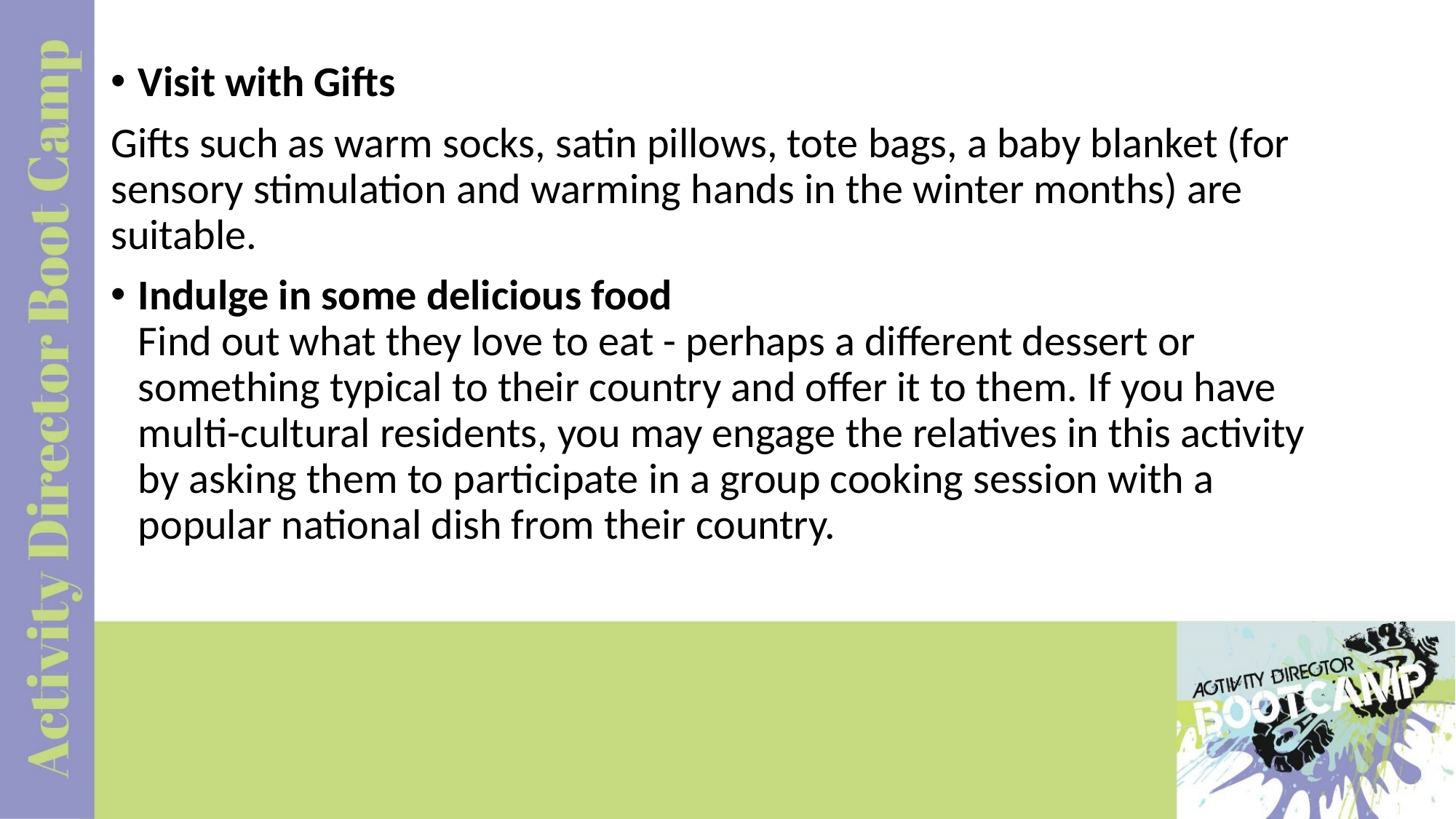

Visit with Gifts
Gifts such as warm socks, satin pillows, tote bags, a baby blanket (for sensory stimulation and warming hands in the winter months) are suitable.
Indulge in some delicious food
Find out what they love to eat - perhaps a different dessert or something typical to their country and offer it to them. If you have multi-cultural residents, you may engage the relatives in this activity by asking them to participate in a group cooking session with a popular national dish from their country.